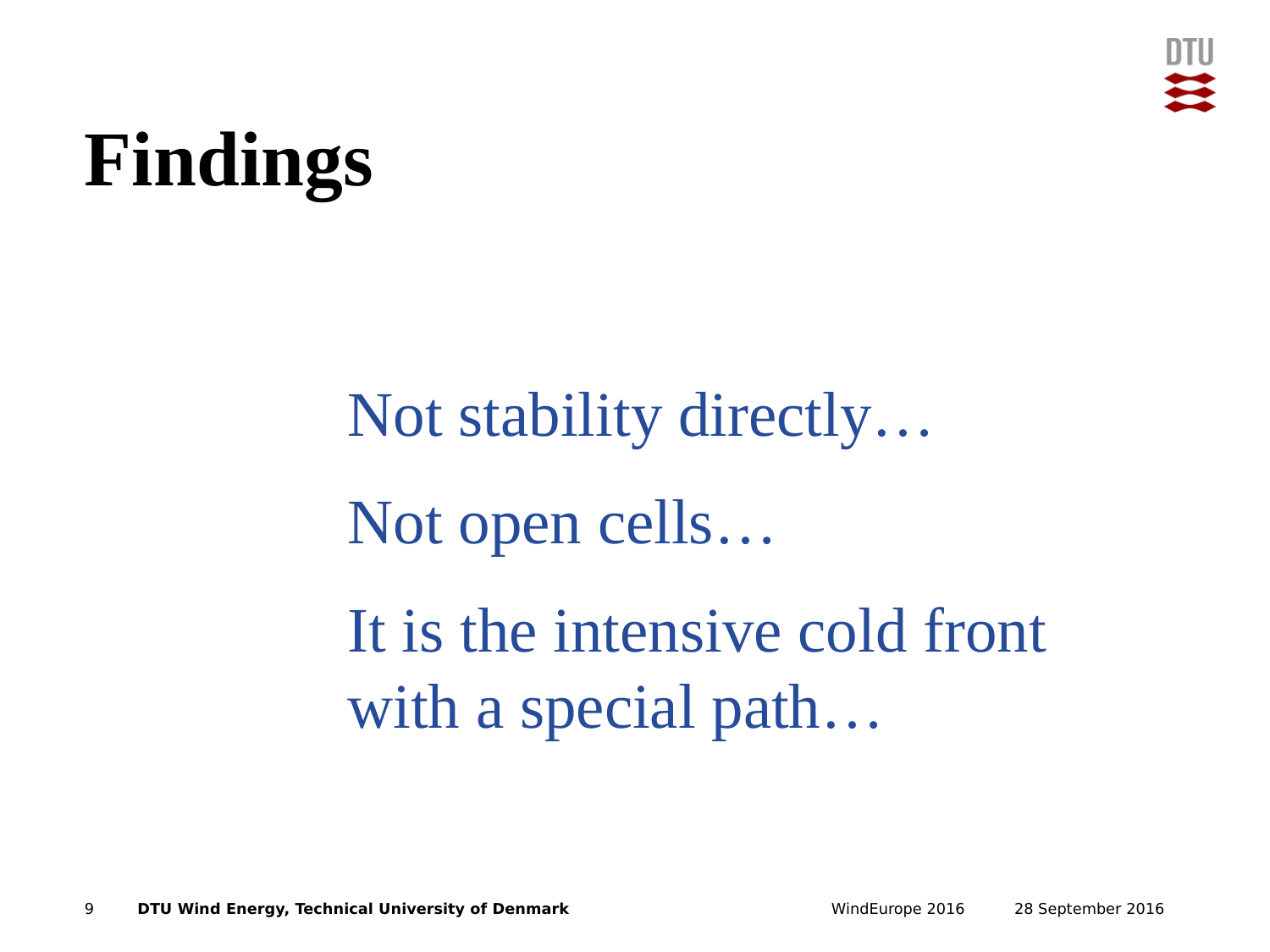

# Findings
Not stability directly…
Not open cells…
It is the intensive cold front with a special path…
27 September, 2016
9
WindEurope 2016